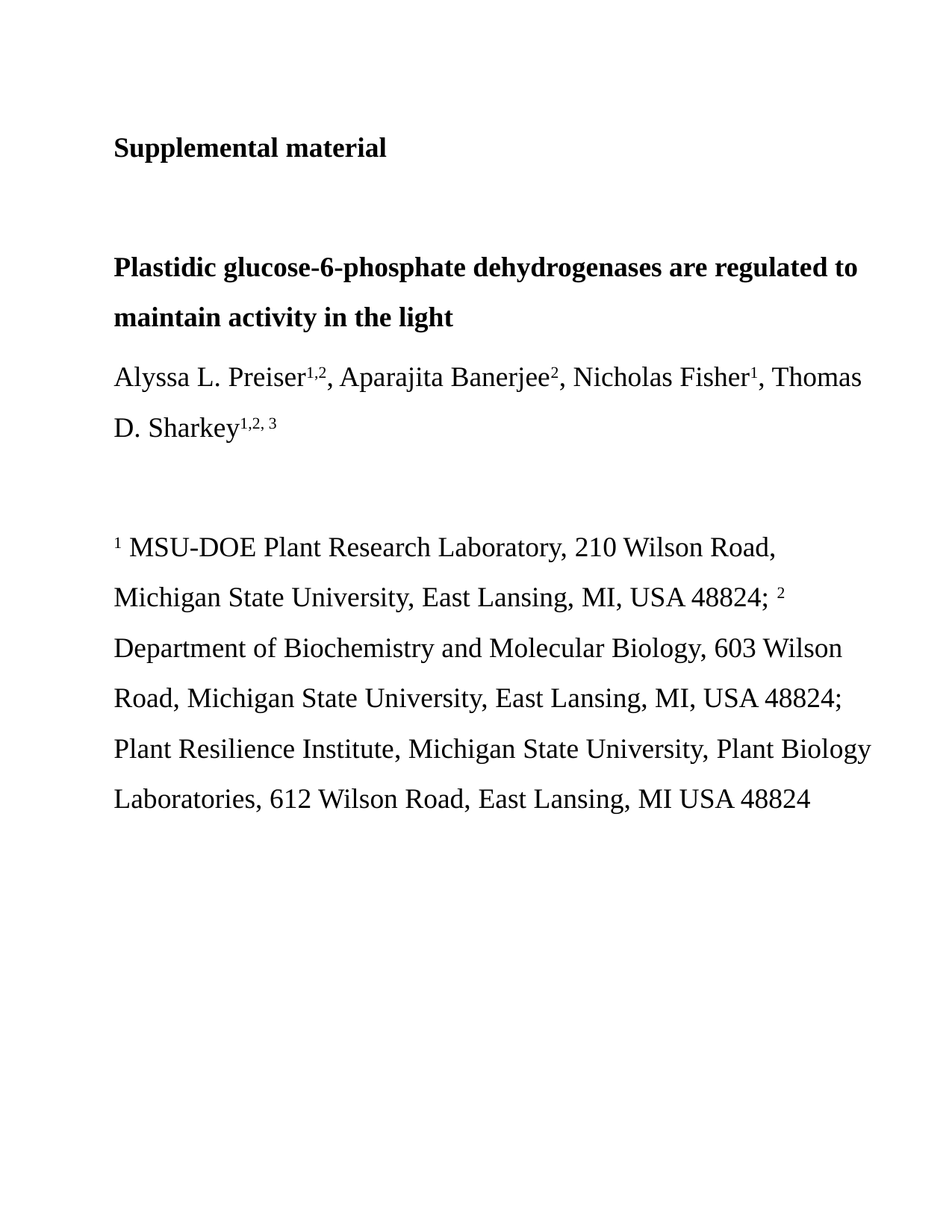

Supplemental material

Plastidic glucose-6-phosphate dehydrogenases are regulated to maintain activity in the light
Alyssa L. Preiser1,2, Aparajita Banerjee2, Nicholas Fisher1, Thomas D. Sharkey1,2, 3

1 MSU-DOE Plant Research Laboratory, 210 Wilson Road, Michigan State University, East Lansing, MI, USA 48824; 2 Department of Biochemistry and Molecular Biology, 603 Wilson Road, Michigan State University, East Lansing, MI, USA 48824; Plant Resilience Institute, Michigan State University, Plant Biology Laboratories, 612 Wilson Road, East Lansing, MI USA 48824